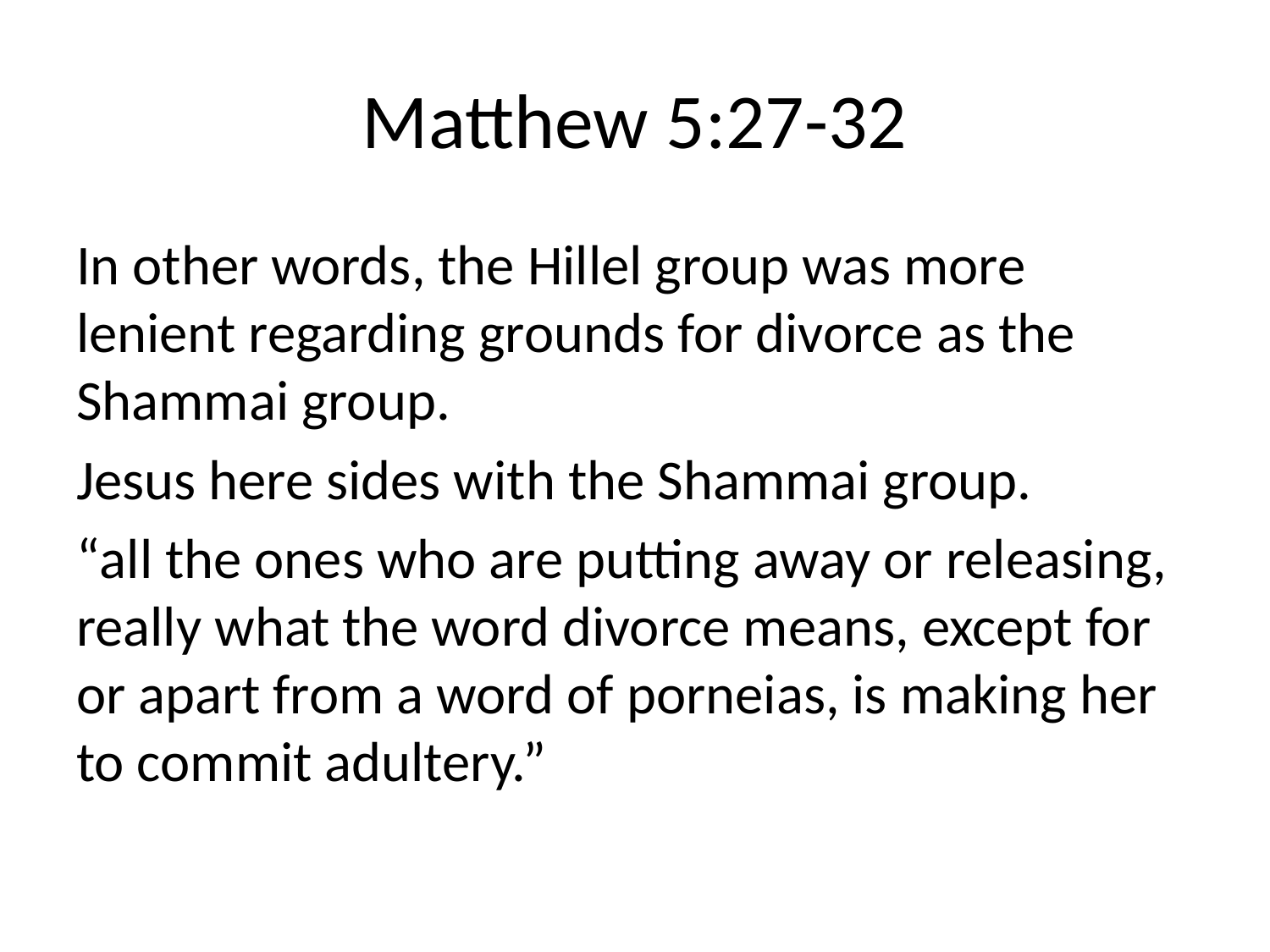

# Matthew 5:27-32
In other words, the Hillel group was more lenient regarding grounds for divorce as the Shammai group.
Jesus here sides with the Shammai group.
“all the ones who are putting away or releasing, really what the word divorce means, except for or apart from a word of porneias, is making her to commit adultery.”